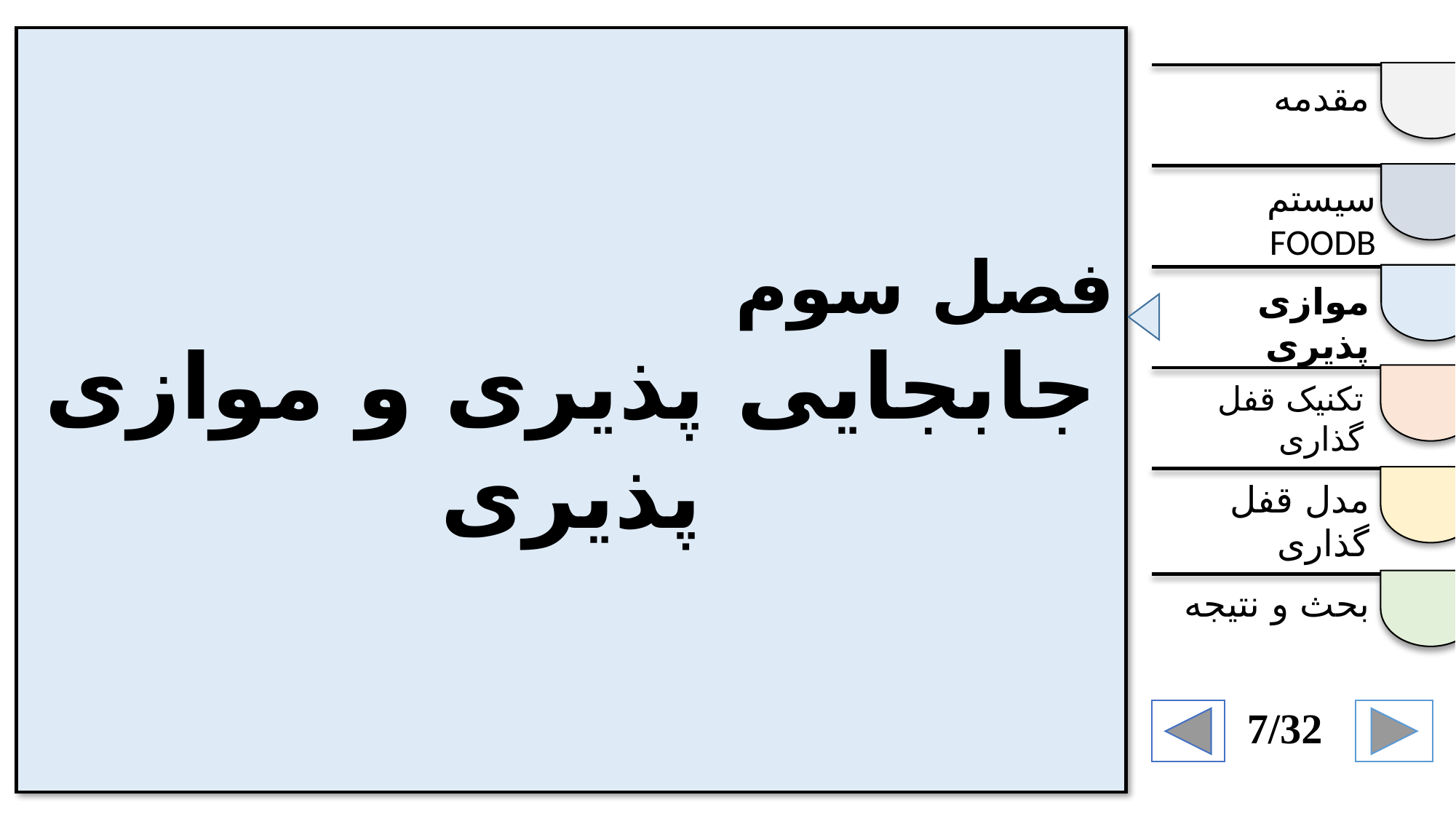

فصل سوم
جابجایی پذیری و موازی پذیری

مقدمه

سیستم FOODB

موازی پذیری

تکنیک قفل گذاری

مدل قفل گذاری

بحث و نتیجه
7/32